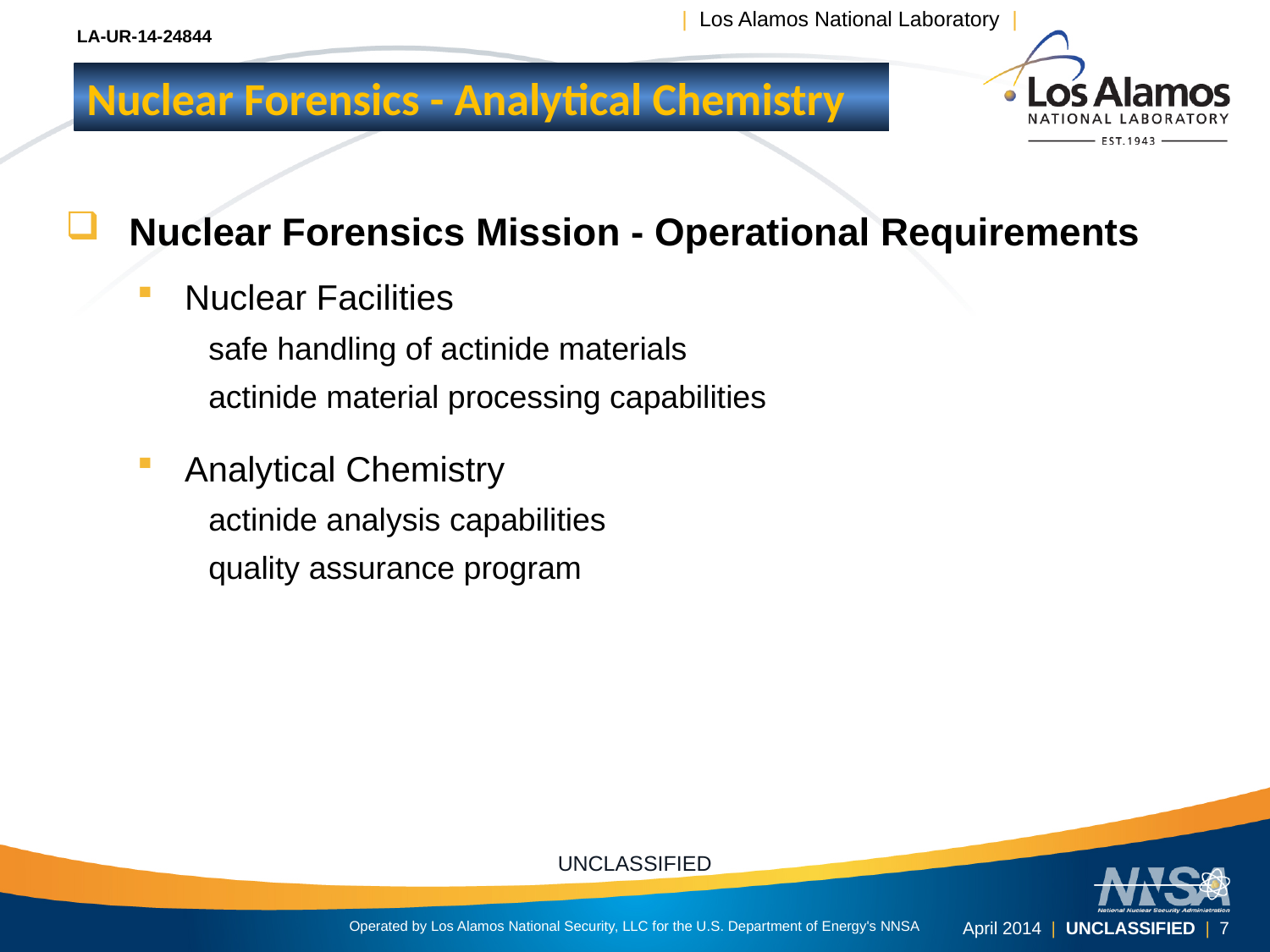

LA-UR-14-24844
Nuclear Forensics - Analytical Chemistry
Nuclear Forensics Mission - Operational Requirements
Nuclear Facilities
safe handling of actinide materials
actinide material processing capabilities
Analytical Chemistry
actinide analysis capabilities
quality assurance program